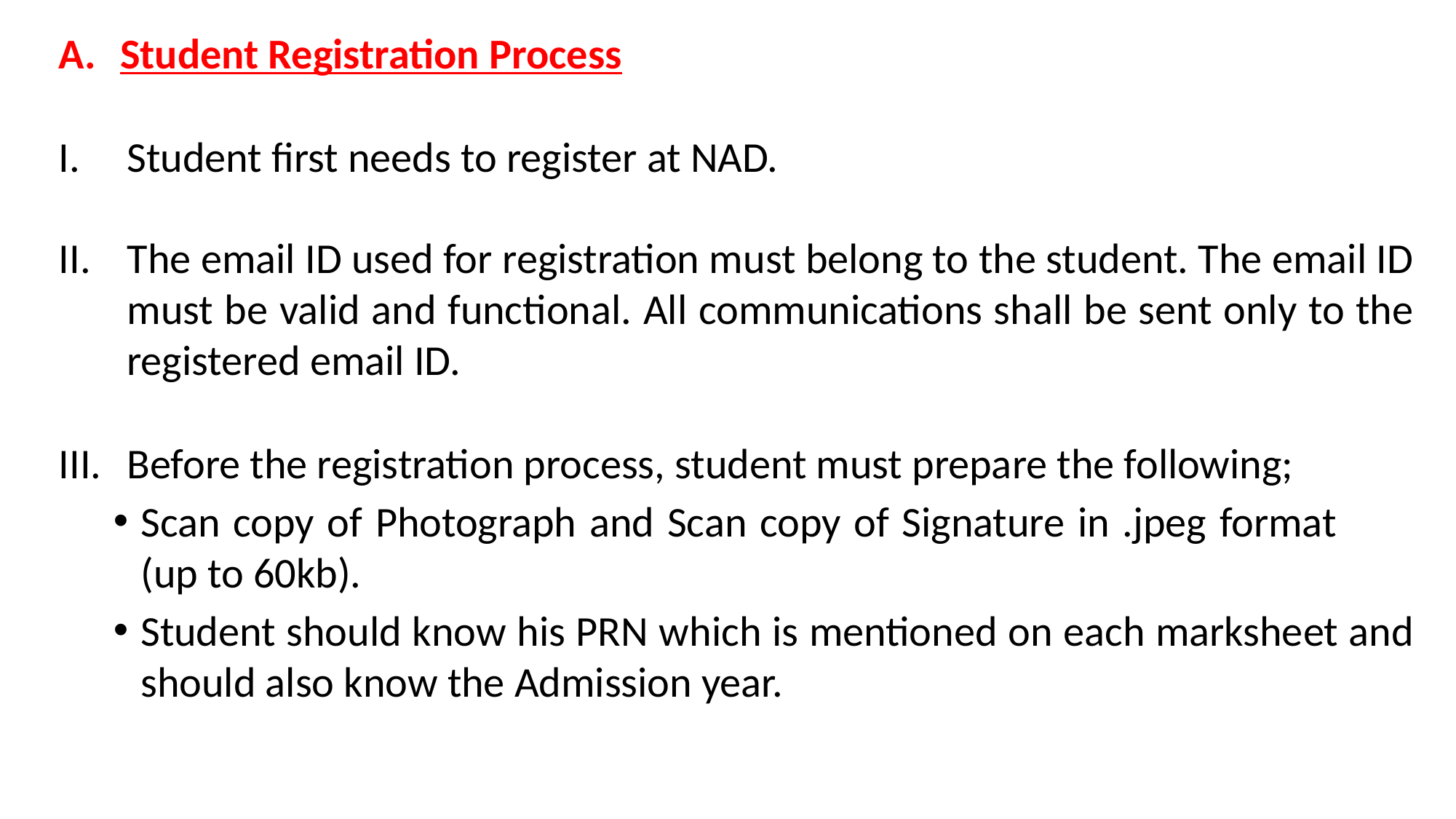

Student Registration Process

Student first needs to register at NAD.

The email ID used for registration must belong to the student. The email ID must be valid and functional. All communications shall be sent only to the registered email ID.

Before the registration process, student must prepare the following;
Scan copy of Photograph and Scan copy of Signature in .jpeg format       (up to 60kb).
Student should know his PRN which is mentioned on each marksheet and should also know the Admission year.